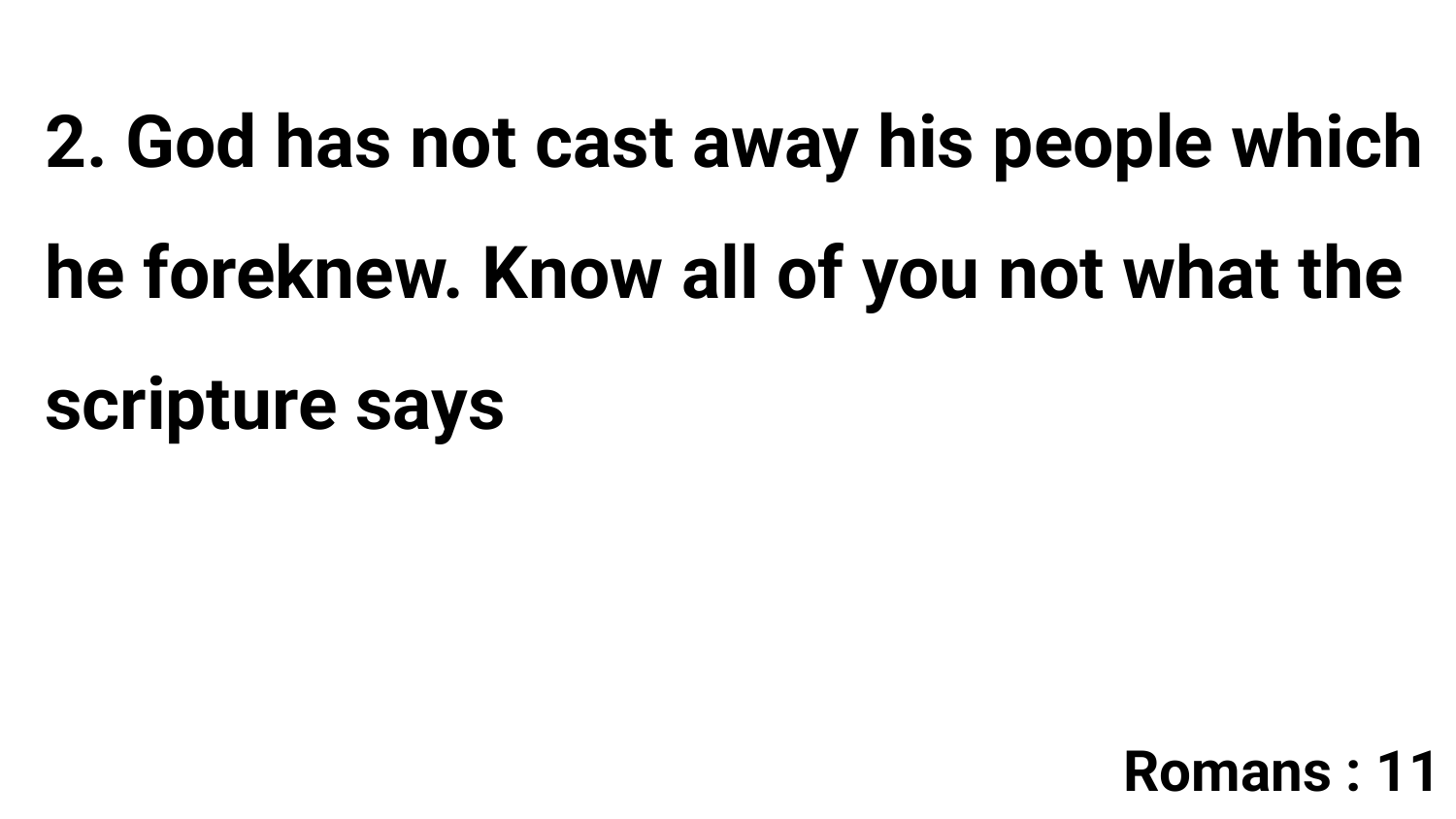

2. God has not cast away his people which he foreknew. Know all of you not what the scripture says
Romans : 11